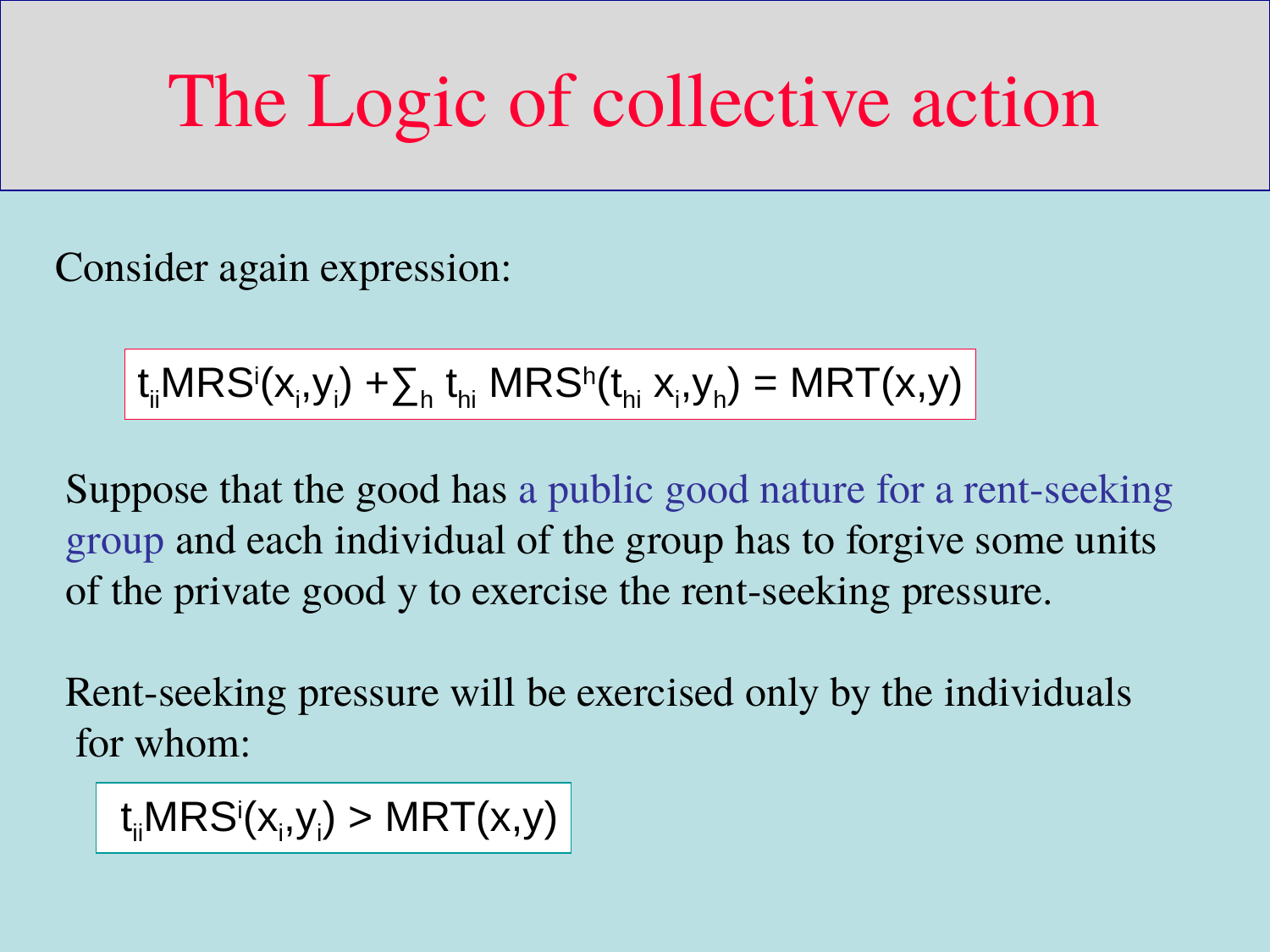

The Logic of collective action
Consider again expression:
tiiMRSi(xi,yi) +∑h thi MRSh(thi xi,yh) = MRT(x,y)
Suppose that the good has a public good nature for a rent-seeking
group and each individual of the group has to forgive some units
of the private good y to exercise the rent-seeking pressure.

Rent-seeking pressure will be exercised only by the individuals
 for whom:
 tiiMRSi(xi,yi) > MRT(x,y)